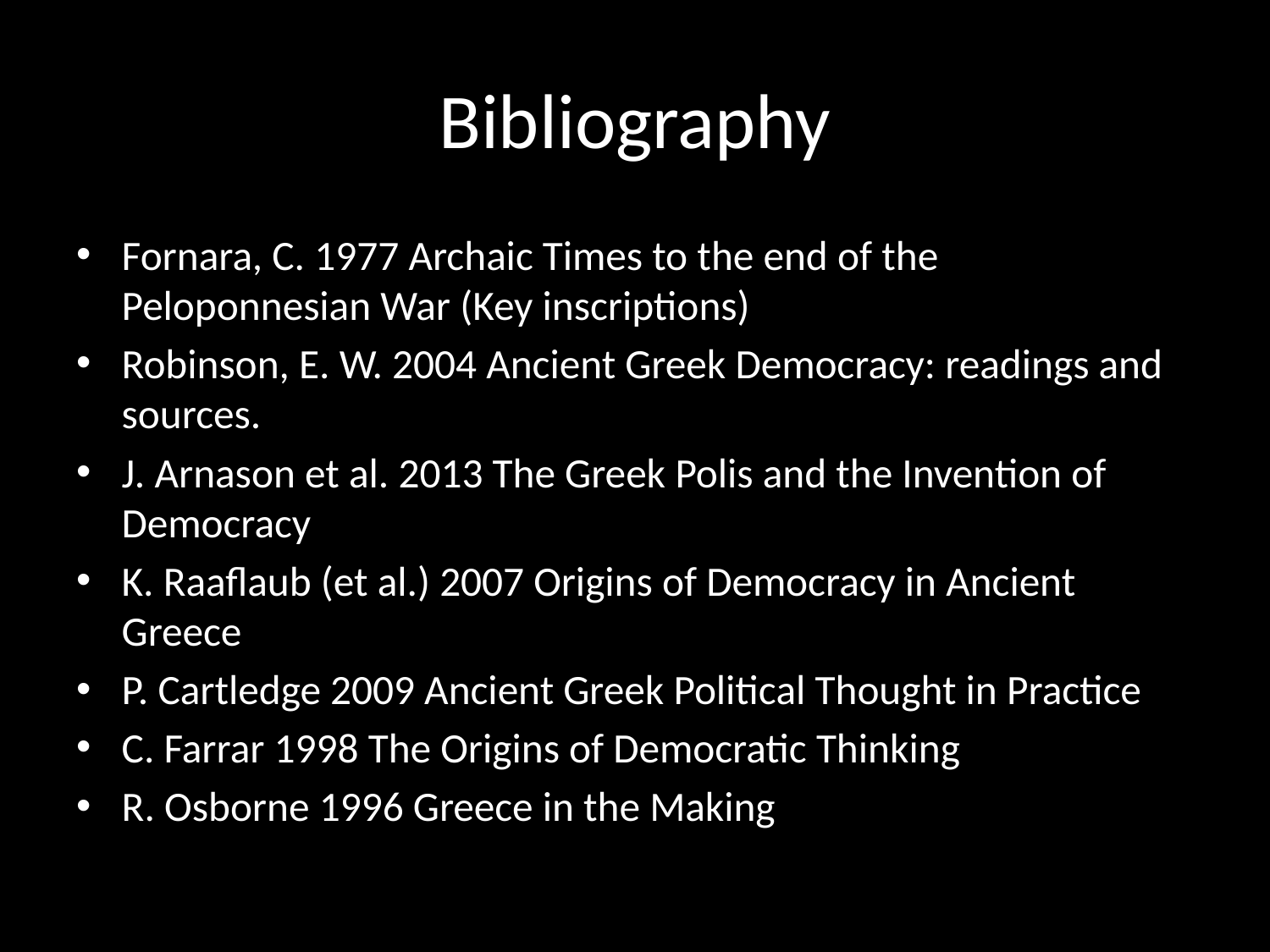

# Bibliography
Fornara, C. 1977 Archaic Times to the end of the Peloponnesian War (Key inscriptions)
Robinson, E. W. 2004 Ancient Greek Democracy: readings and sources.
J. Arnason et al. 2013 The Greek Polis and the Invention of Democracy
K. Raaflaub (et al.) 2007 Origins of Democracy in Ancient Greece
P. Cartledge 2009 Ancient Greek Political Thought in Practice
C. Farrar 1998 The Origins of Democratic Thinking
R. Osborne 1996 Greece in the Making